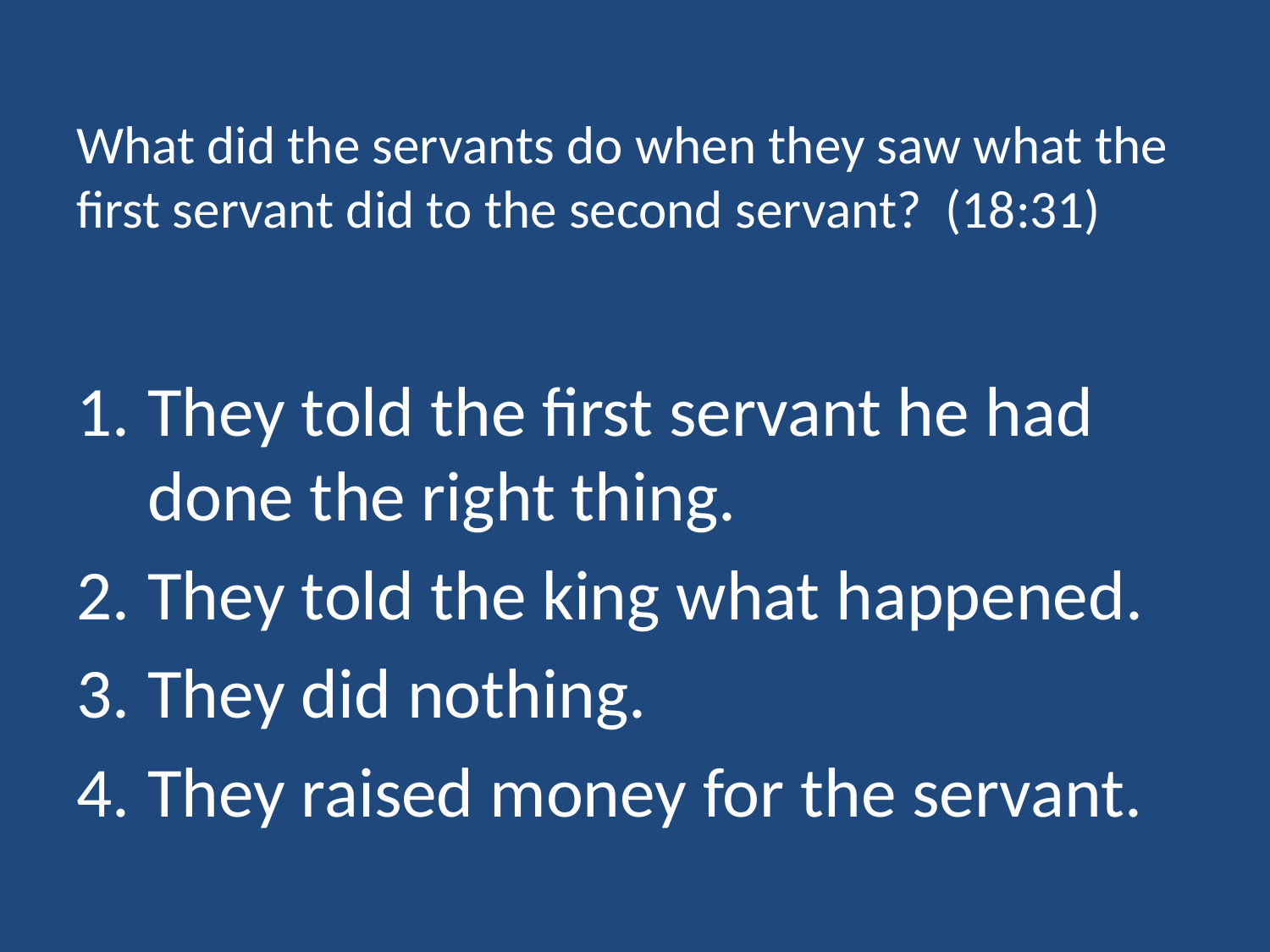

# What did the servants do when they saw what the first servant did to the second servant?  (18:31)
They told the first servant he had done the right thing.
They told the king what happened.
They did nothing.
They raised money for the servant.